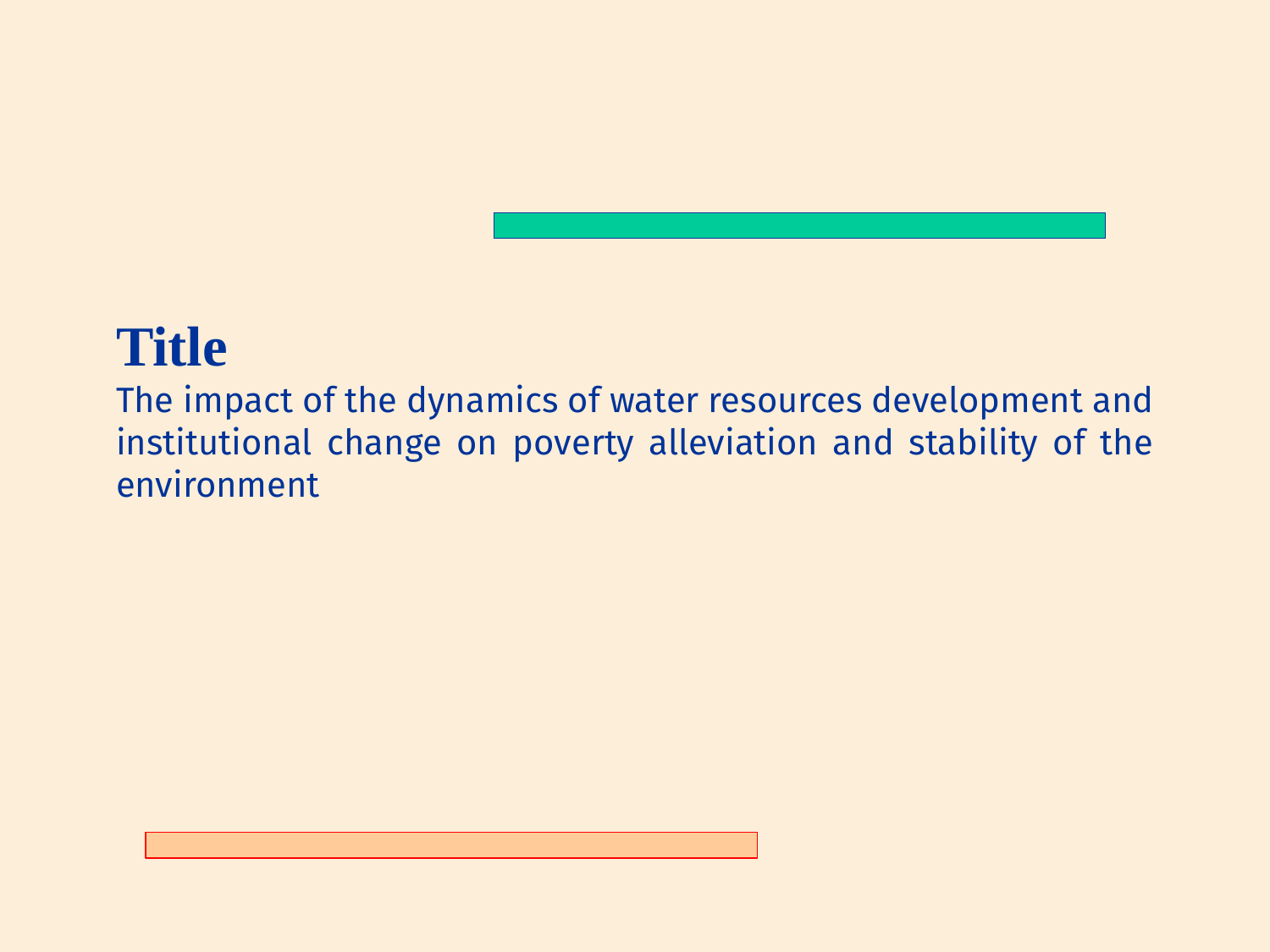

Title
The impact of the dynamics of water resources development and
institutional change on poverty alleviation and stability of the
environment